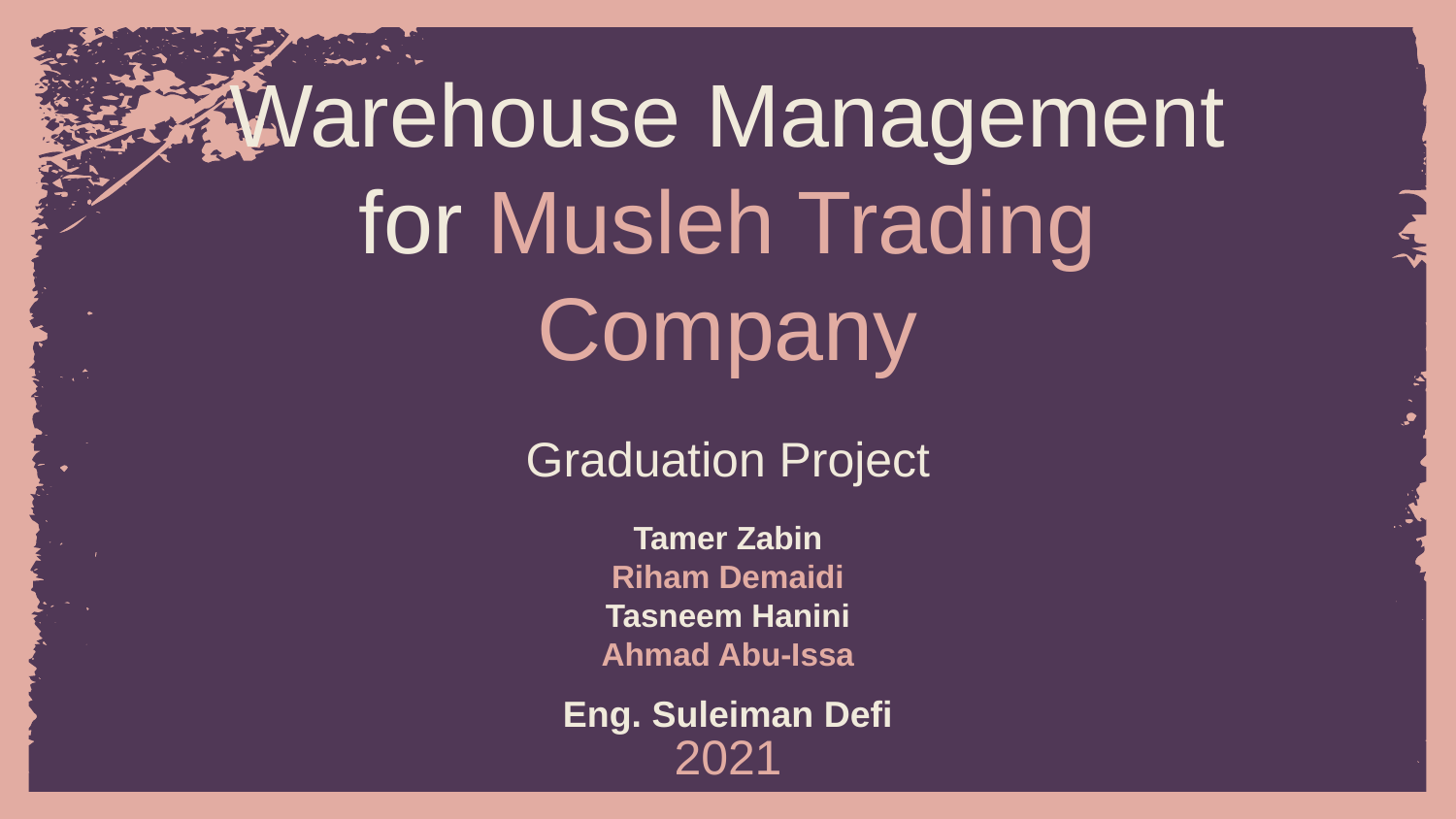

Warehouse Management for Musleh Trading Company
Graduation Project
Tamer Zabin
Riham Demaidi
Tasneem Hanini
Ahmad Abu-Issa
Eng. Suleiman Defi
2021